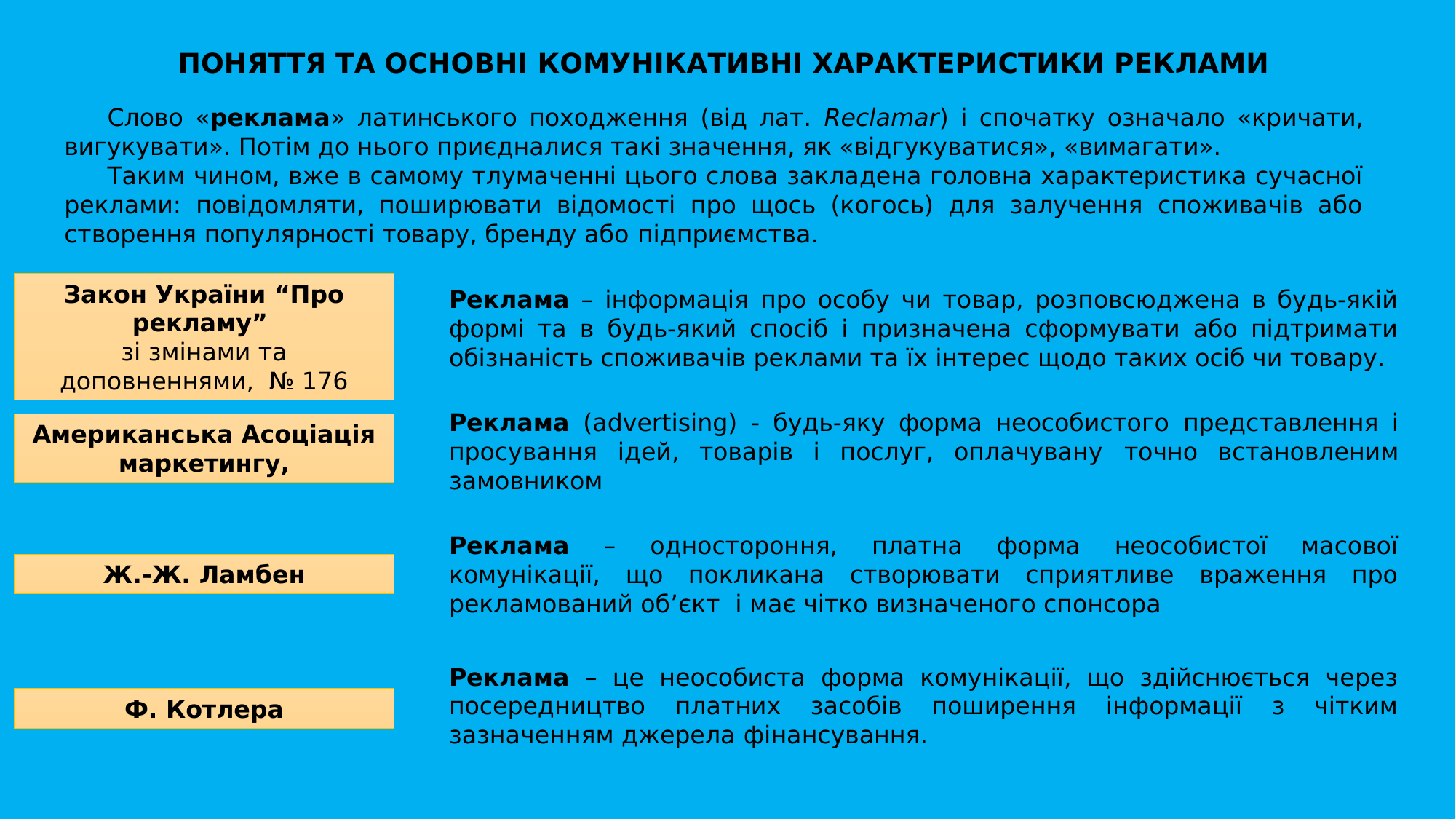

ПОНЯТТЯ ТА ОСНОВНІ КОМУНІКАТИВНІ ХАРАКТЕРИСТИКИ РЕКЛАМИ
Слово «реклама» латинського походження (від лат. Reclamar) і спочатку означало «кричати, вигукувати». Потім до нього приєдналися такі значення, як «відгукуватися», «вимагати».
Таким чином, вже в самому тлумаченні цього слова закладена головна характеристика сучасної реклами: повідомляти, поширювати відомості про щось (когось) для залучення споживачів або створення популярності товару, бренду або підприємства.

Закон України “Про рекламу”
зі змінами та доповненнями,  № 176
Реклама – інформація про особу чи товар, розповсюджена в будь-якій формі та в будь-який спосіб і призначена сформувати або підтримати обізнаність споживачів реклами та їх інтерес щодо таких осіб чи товару.
Реклама (advertising) - будь-яку форма неособистого представлення і просування ідей, товарів і послуг, оплачувану точно встановленим замовником
Американська Асоціація маркетингу,
Реклама – одностороння, платна форма неособистої масової комунікації, що покликана створювати сприятливе враження про рекламований об’єкт  і має чітко визначеного спонсора
Ж.-Ж. Ламбен
Реклама – це неособиста форма комунікації, що здійснюється через посередництво платних засобів поширення інформації з чітким зазначенням джерела фінансування.
Ф. Котлера